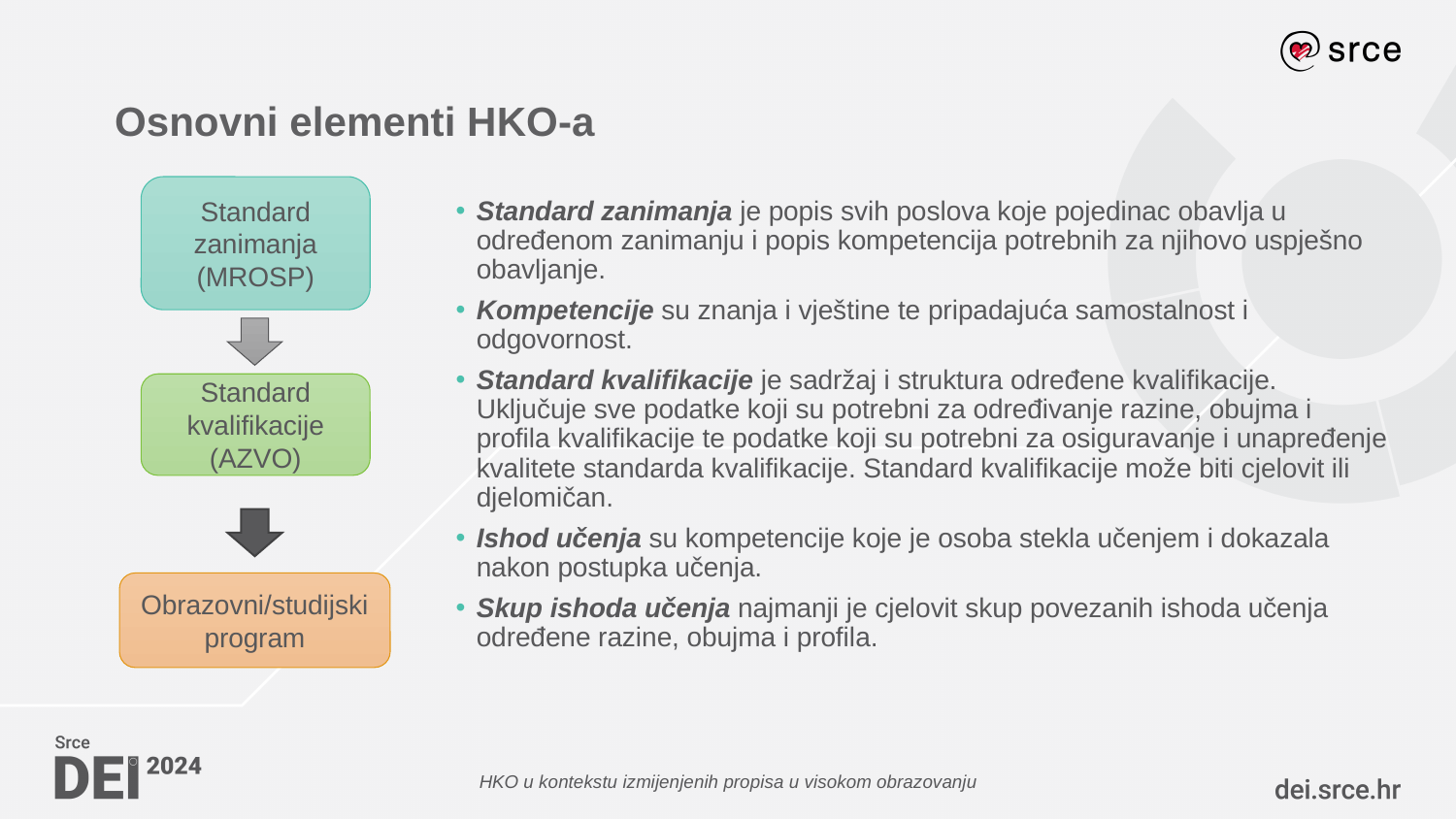

# Osnovni elementi HKO-a

Standard zanimanja je popis svih poslova koje pojedinac obavlja u određenom zanimanju i popis kompetencija potrebnih za njihovo uspješno obavljanje.
Kompetencije su znanja i vještine te pripadajuća samostalnost i odgovornost.
Standard kvalifikacije je sadržaj i struktura određene kvalifikacije. Uključuje sve podatke koji su potrebni za određivanje razine, obujma i profila kvalifikacije te podatke koji su potrebni za osiguravanje i unapređenje kvalitete standarda kvalifikacije. Standard kvalifikacije može biti cjelovit ili djelomičan.
Ishod učenja su kompetencije koje je osoba stekla učenjem i dokazala nakon postupka učenja.
Skup ishoda učenja najmanji je cjelovit skup povezanih ishoda učenja određene razine, obujma i profila.

Standard zanimanja
(MROSP)

Standard kvalifikacije
(AZVO)

Obrazovni/studijski program
HKO u kontekstu izmijenjenih propisa u visokom obrazovanju